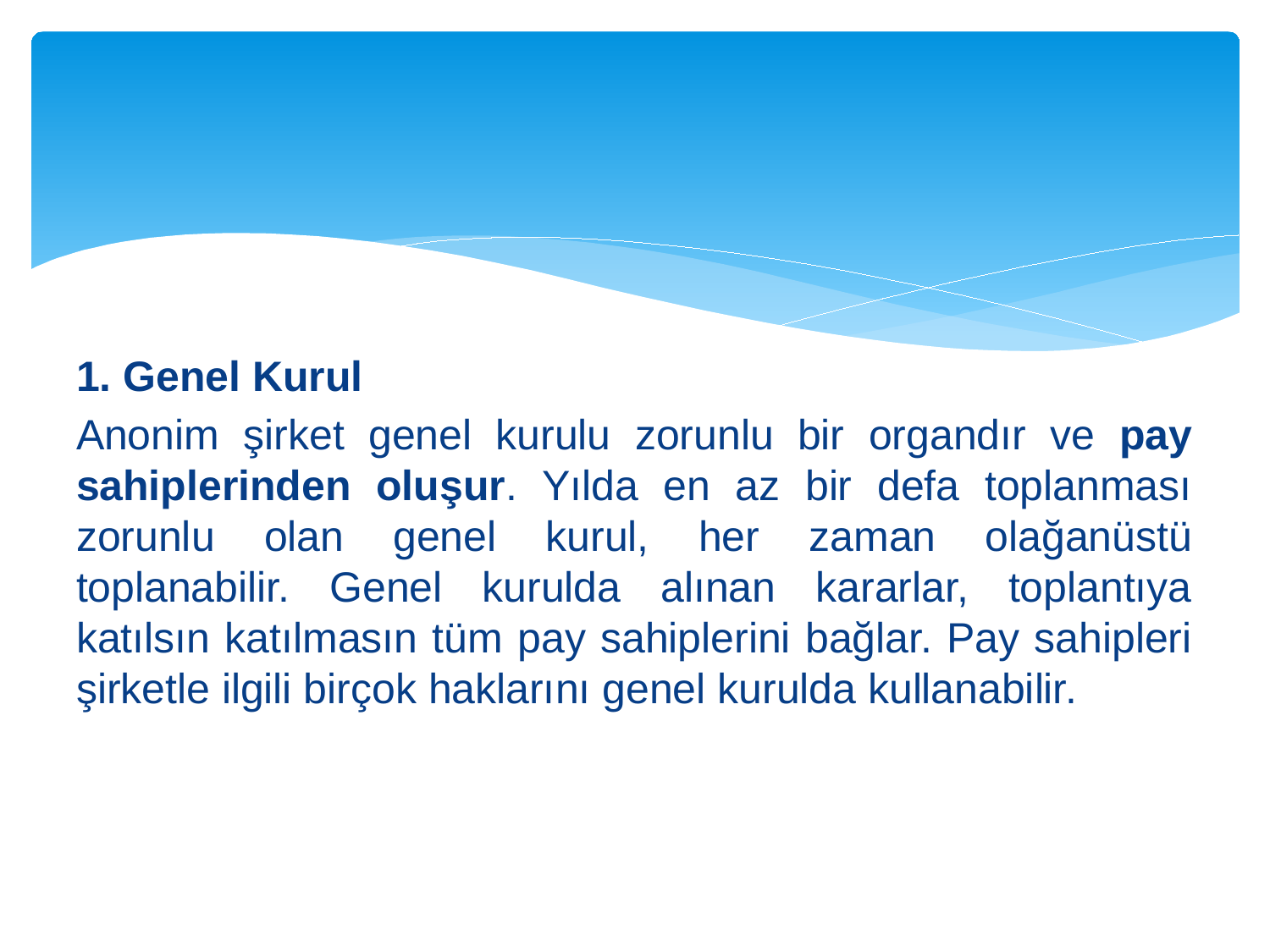

#

1. Genel Kurul
Anonim şirket genel kurulu zorunlu bir organdır ve pay sahiplerinden oluşur. Yılda en az bir defa toplanması zorunlu olan genel kurul, her zaman olağanüstü toplanabilir. Genel kurulda alınan kararlar, toplantıya katılsın katılmasın tüm pay sahiplerini bağlar. Pay sahipleri şirketle ilgili birçok haklarını genel kurulda kullanabilir.